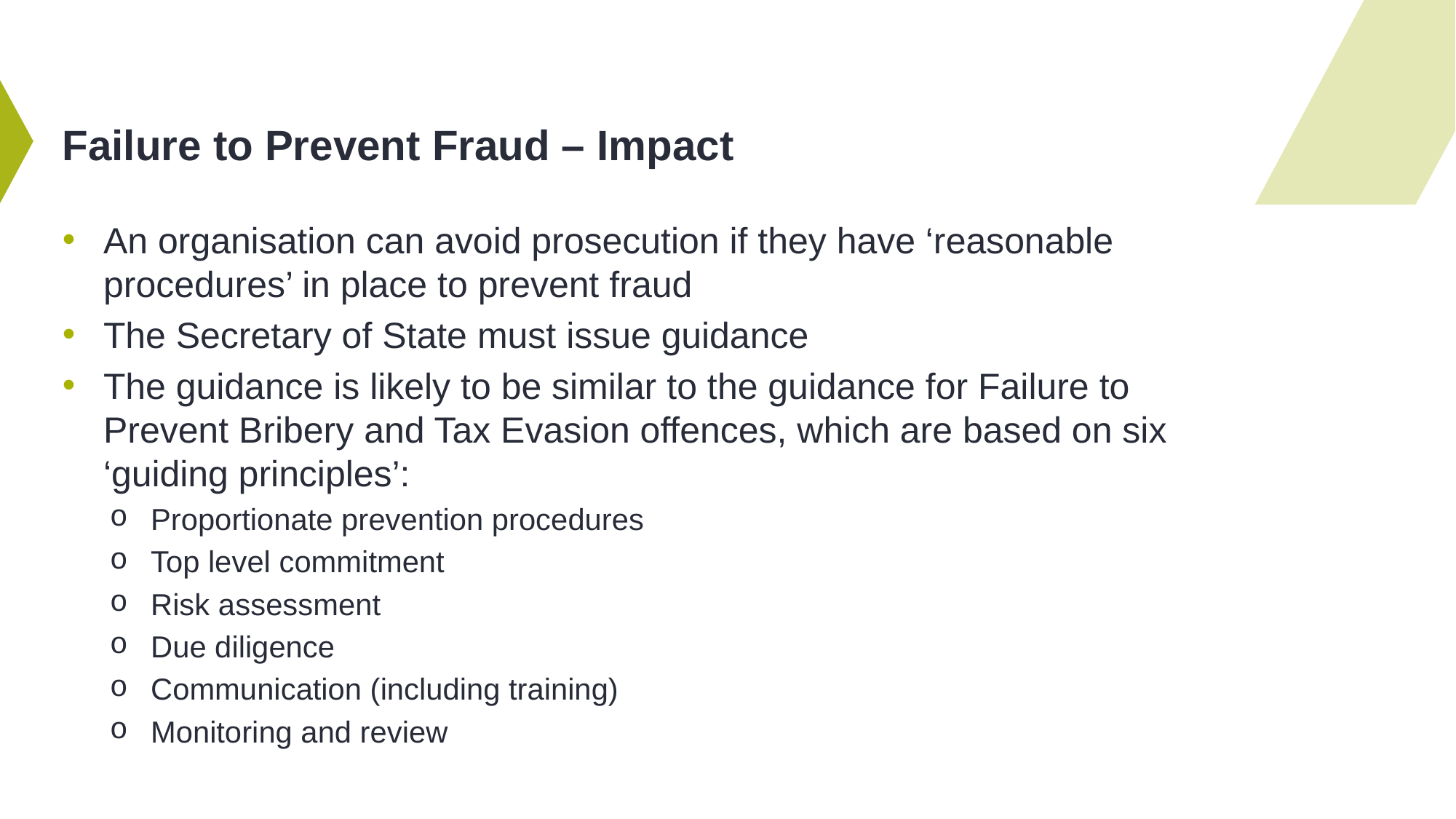

# Failure to Prevent Fraud – Impact
An organisation can avoid prosecution if they have ‘reasonable procedures’ in place to prevent fraud
The Secretary of State must issue guidance
The guidance is likely to be similar to the guidance for Failure to Prevent Bribery and Tax Evasion offences, which are based on six ‘guiding principles’:
Proportionate prevention procedures
Top level commitment
Risk assessment
Due diligence
Communication (including training)
Monitoring and review